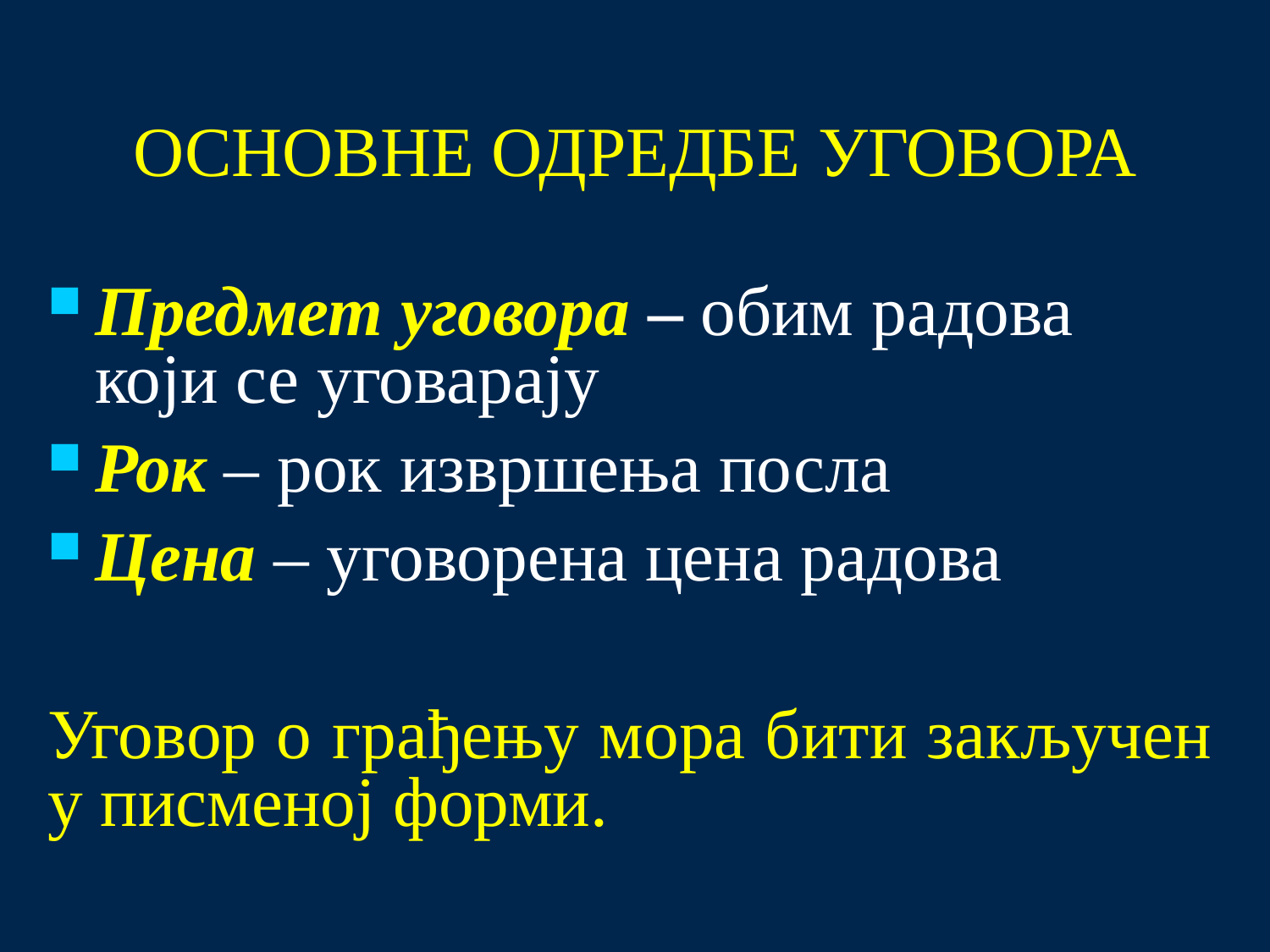

# ОСНОВНЕ ОДРЕДБЕ УГОВОРА
Предмет уговора – обим радова који се уговарају
Рок – рок извршења посла
Цена – уговорена цена радова

Уговор о грађењу мора бити закључен у писменој форми.